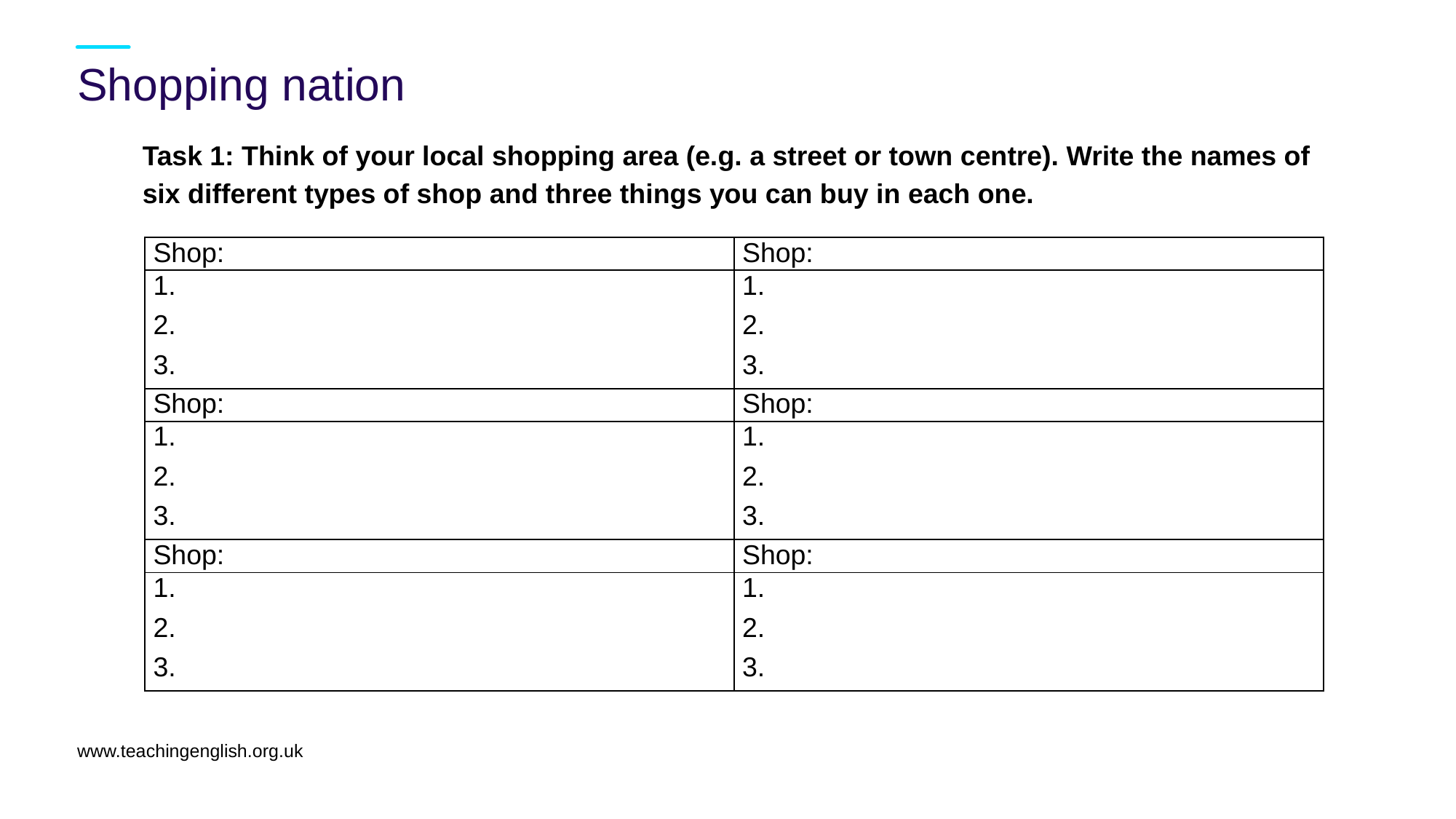

# Shopping nation

Task 1: Think of your local shopping area (e.g. a street or town centre). Write the names of six different types of shop and three things you can buy in each one.

| Shop: | Shop: |
| --- | --- |
| 1. 2. 3. | 1. 2. 3. |
| Shop: | Shop: |
| 1. 2. 3. | 1. 2. 3. |
| Shop: | Shop: |
| 1. 2. 3. | 1. 2. 3. |
www.teachingenglish.org.uk